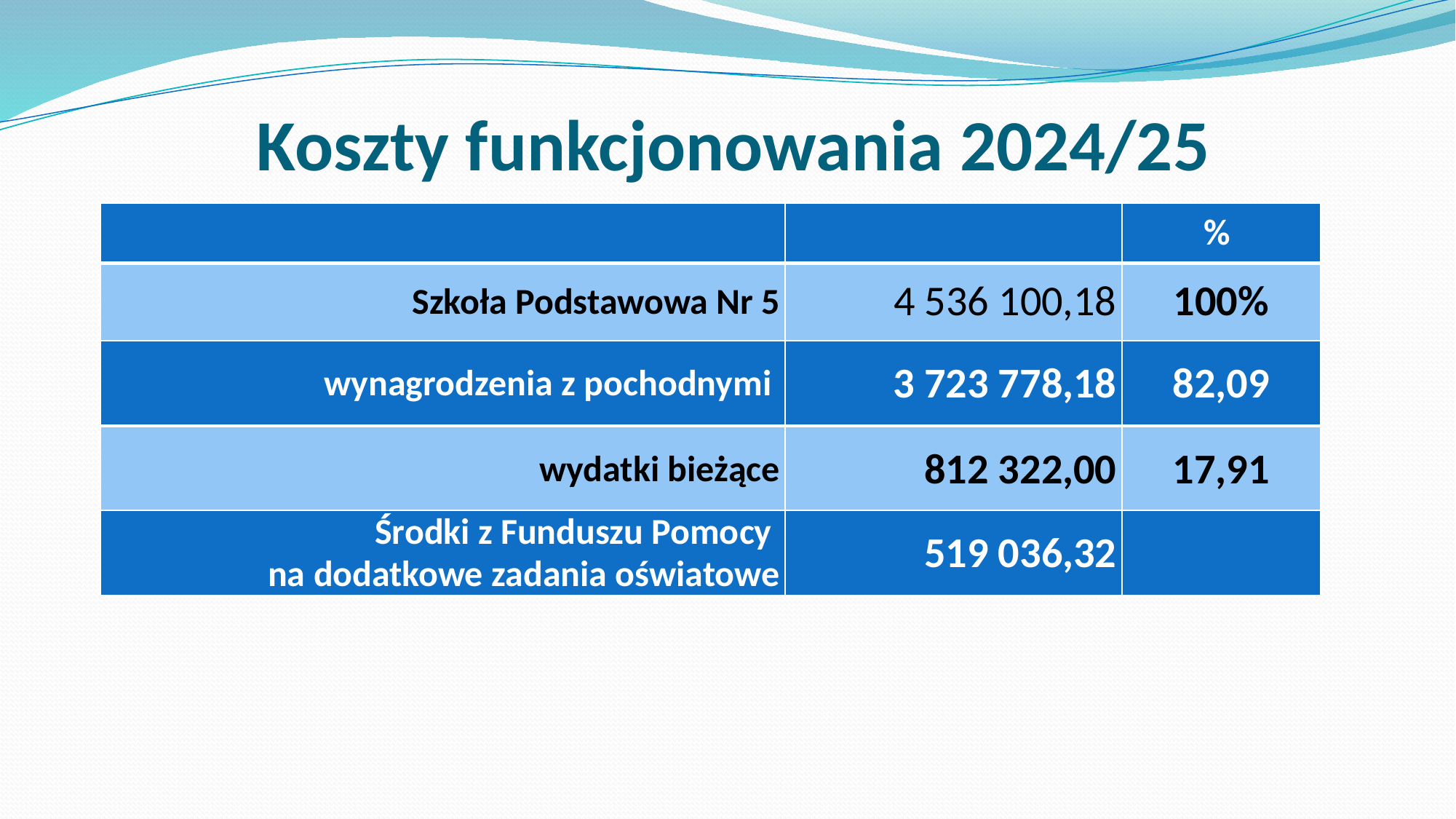

# Koszty funkcjonowania 2024/25
|  |  | % |
| --- | --- | --- |
| Szkoła Podstawowa Nr 5 | 4 536 100,18 | 100% |
| wynagrodzenia z pochodnymi | 3 723 778,18 | 82,09 |
| --- | --- | --- |
| wydatki bieżące | 812 322,00 | 17,91 |
| --- | --- | --- |
| Środki z Funduszu Pomocy na dodatkowe zadania oświatowe | 519 036,32 |  |
| --- | --- | --- |